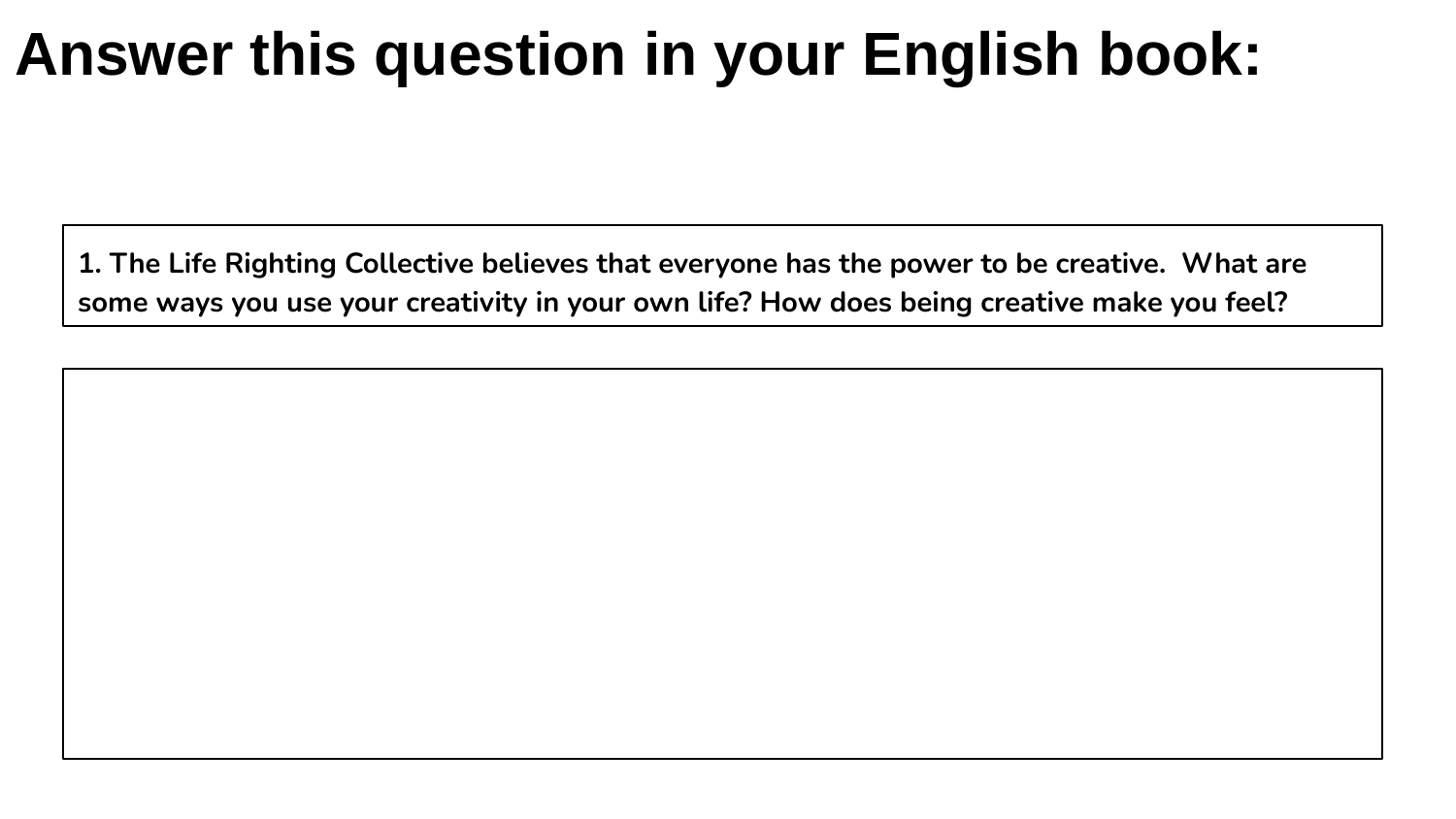

Answer this question in your English book:
1. The Life Righting Collective believes that everyone has the power to be creative.  What are some ways you use your creativity in your own life? How does being creative make you feel?